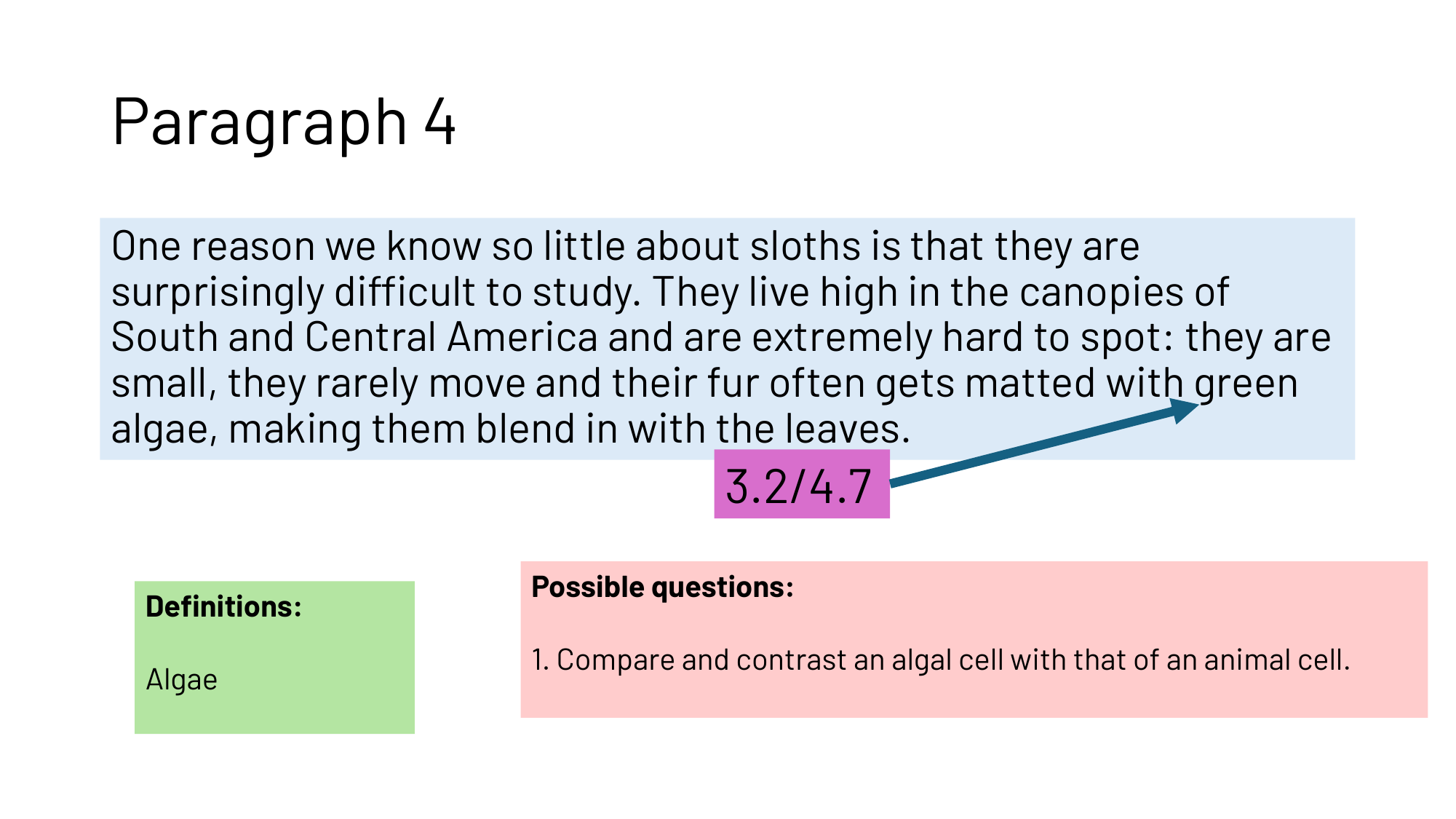

# Paragraph 4
One reason we know so little about sloths is that they are surprisingly difficult to study. They live high in the canopies of South and Central America and are extremely hard to spot: they are small, they rarely move and their fur often gets matted with green algae, making them blend in with the leaves.
3.2/4.7
Possible questions:

1. Compare and contrast an algal cell with that of an animal cell.

Definitions:

Algae